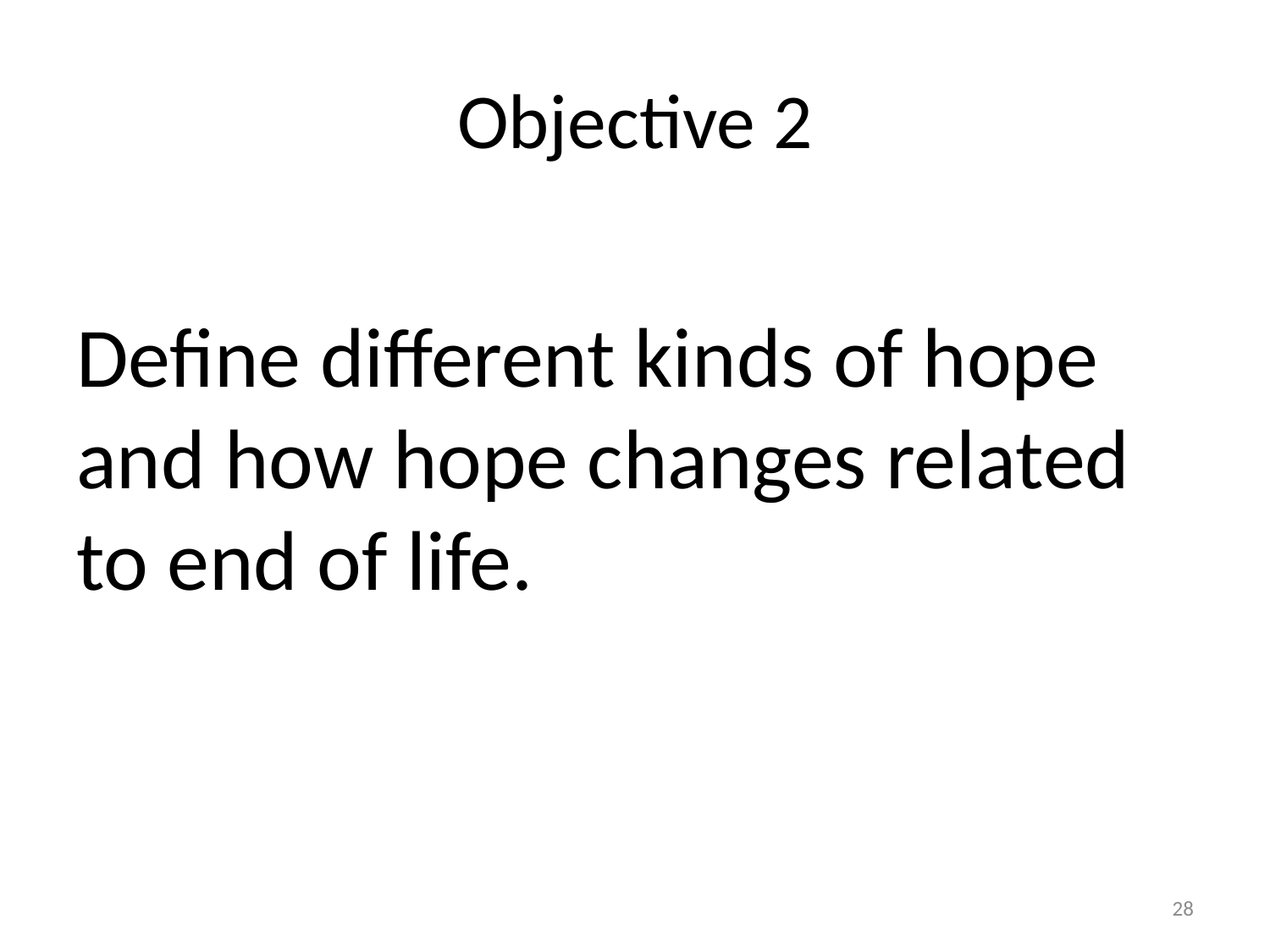

# Objective 2
Define different kinds of hope and how hope changes related to end of life.

28